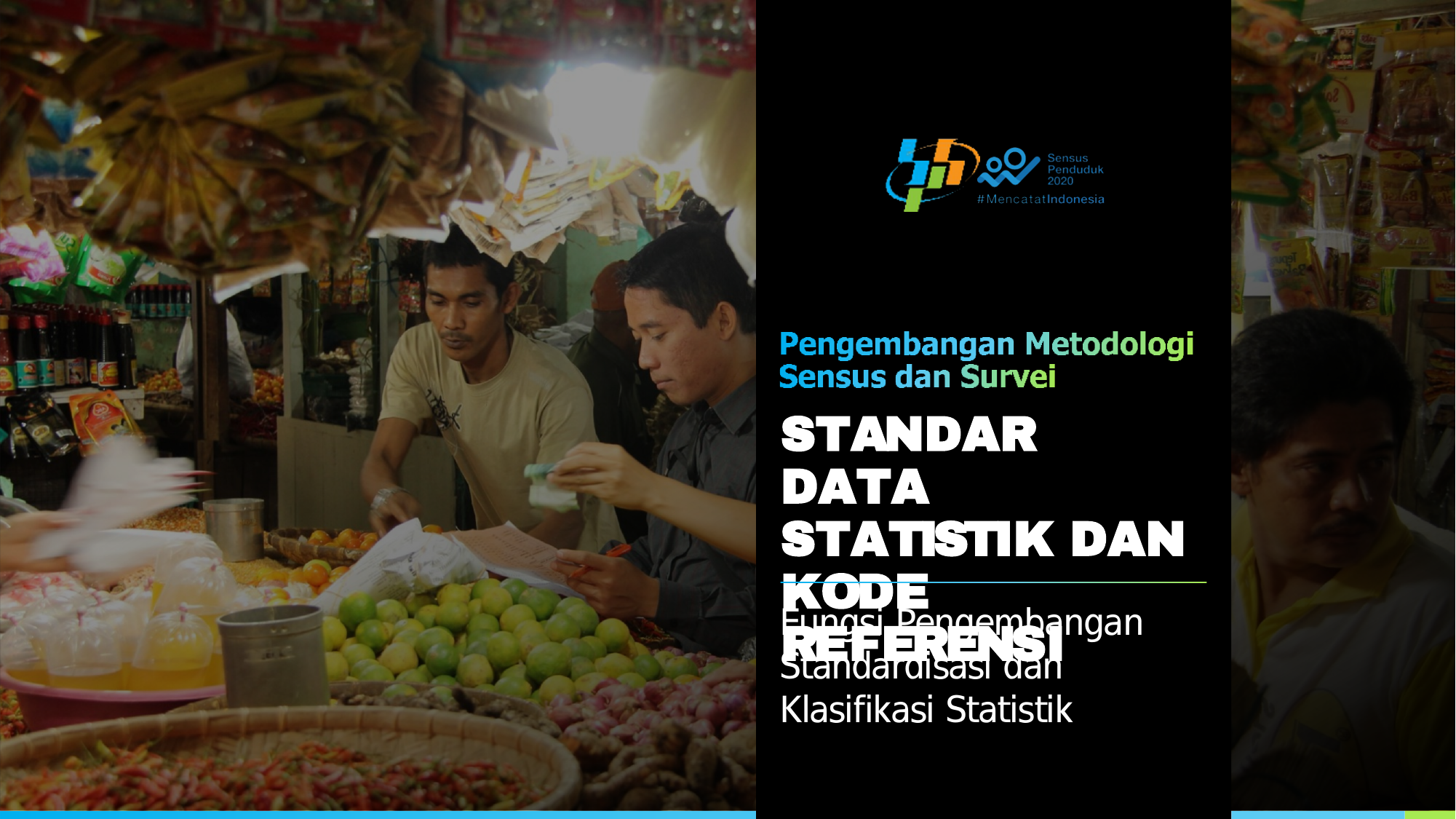

STANDAR DATA STATISTIK DAN KODE REFERENSI

Fungsi Pengembangan Standardisasi dan Klasifikasi Statistik